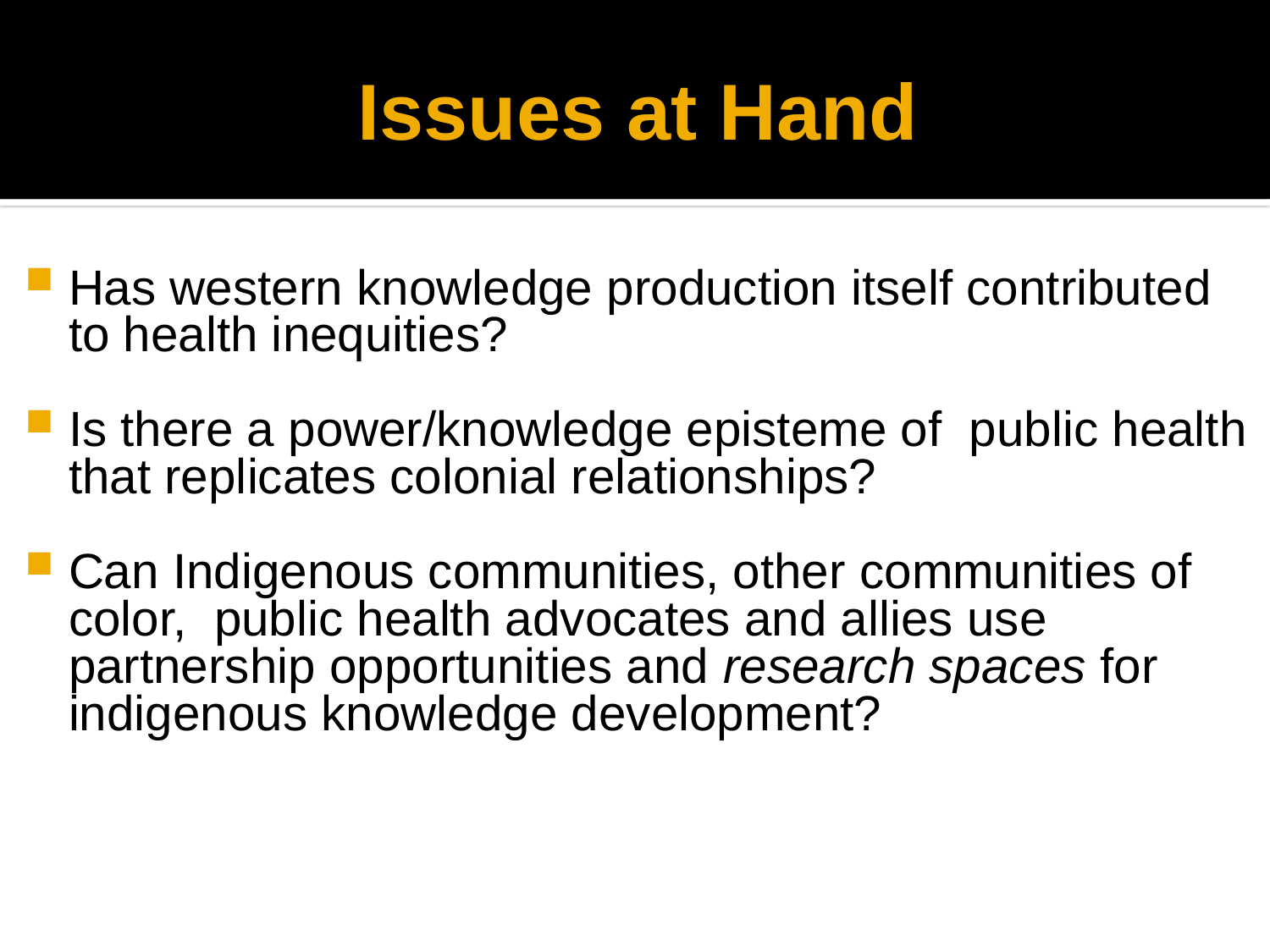

# Issues at Hand
Has western knowledge production itself contributed to health inequities?

Is there a power/knowledge episteme of  public health that replicates colonial relationships?

Can Indigenous communities, other communities of color,  public health advocates and allies use partnership opportunities and research spaces for indigenous knowledge development?